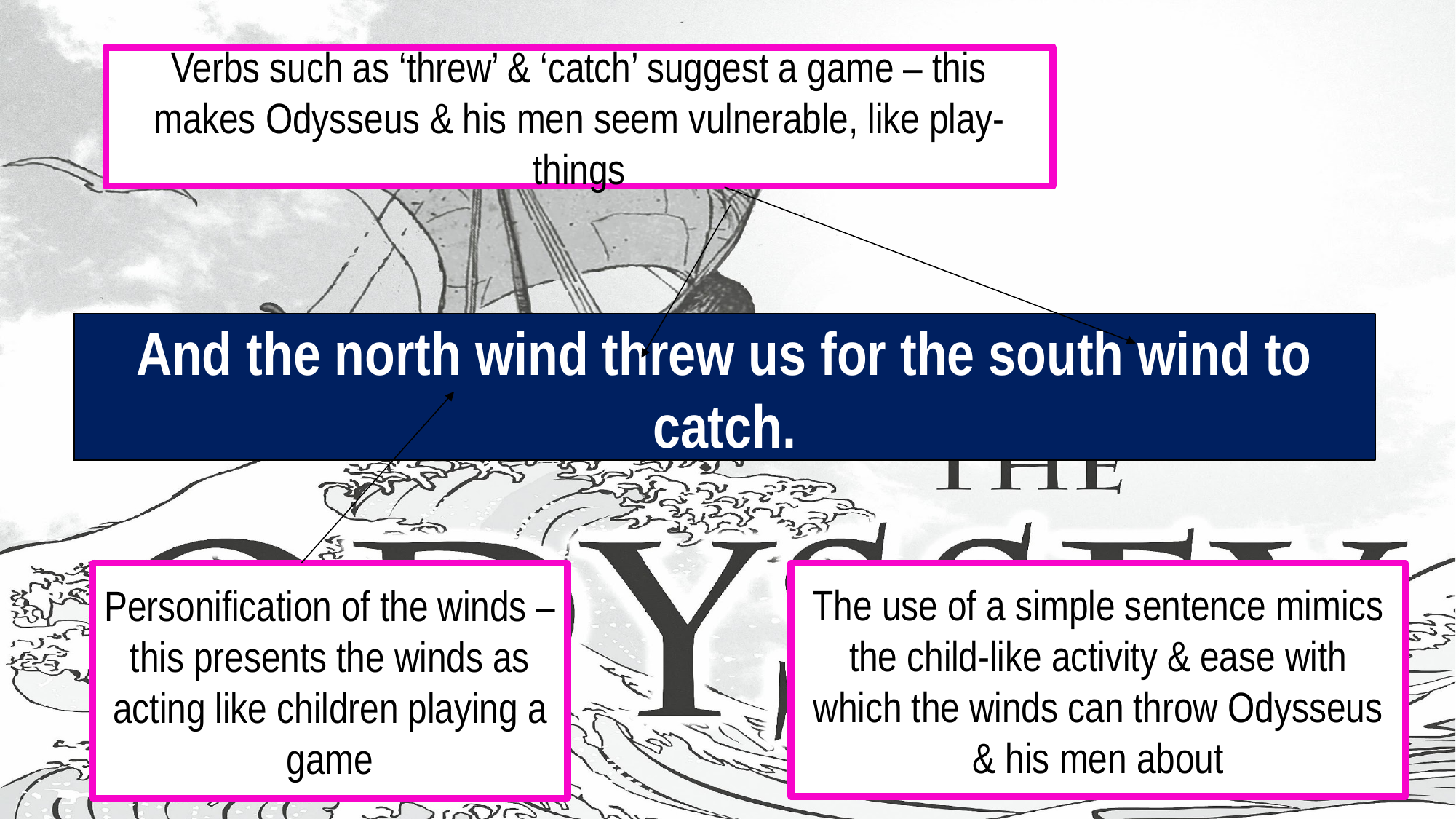

Verbs such as ‘threw’ & ‘catch’ suggest a game – this makes Odysseus & his men seem vulnerable, like play-things
#

And the north wind threw us for the south wind to catch.
Personification of the winds – this presents the winds as acting like children playing a game
The use of a simple sentence mimics the child-like activity & ease with which the winds can throw Odysseus & his men about